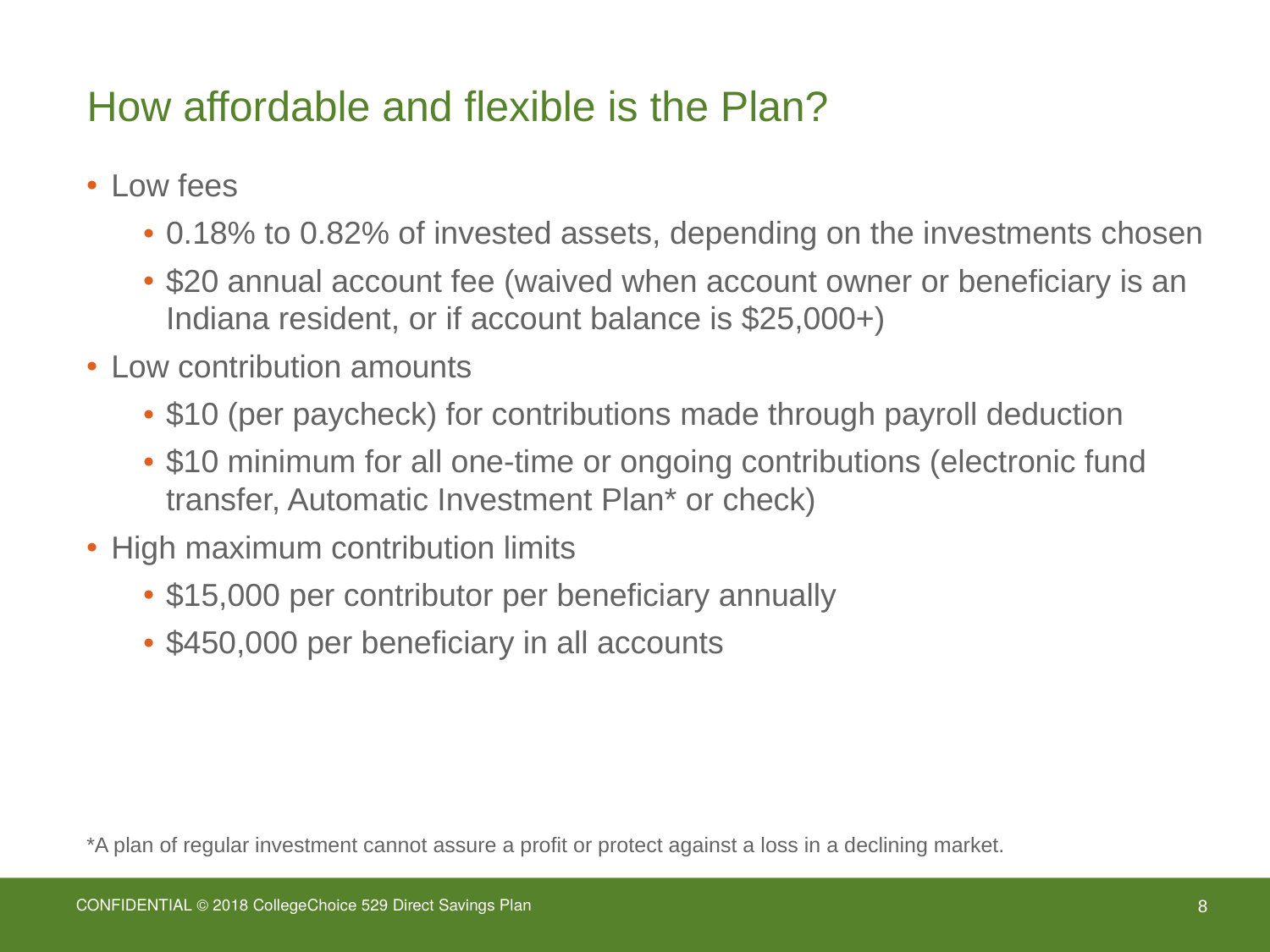

# How affordable and flexible is the Plan?
Low fees
0.18% to 0.82% of invested assets, depending on the investments chosen
$20 annual account fee (waived when account owner or beneficiary is an Indiana resident, or if account balance is $25,000+)
Low contribution amounts
$10 (per paycheck) for contributions made through payroll deduction
$10 minimum for all one-time or ongoing contributions (electronic fund transfer, Automatic Investment Plan* or check)
High maximum contribution limits
$15,000 per contributor per beneficiary annually
$450,000 per beneficiary in all accounts

*A plan of regular investment cannot assure a profit or protect against a loss in a declining market.